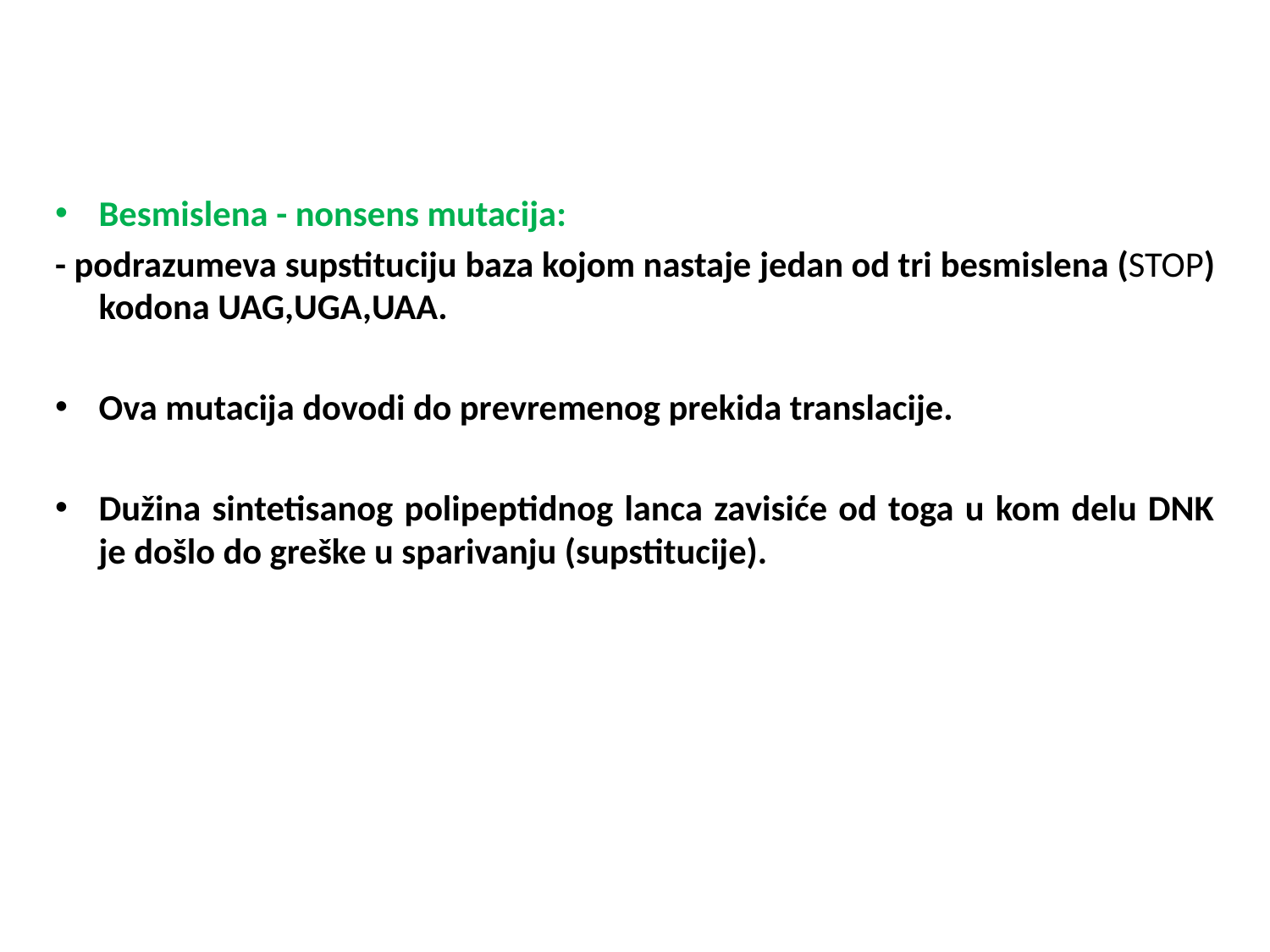

Besmislena - nonsens mutacija:
- podrazumeva supstituciju baza kojom nastaje jedan od tri besmislena (STOP) kodona UAG,UGA,UAA.

Ova mutacija dovodi do prevremenog prekida translacije.

Dužina sintetisanog polipeptidnog lanca zavisiće od toga u kom delu DNK je došlo do greške u sparivanju (supstitucije).